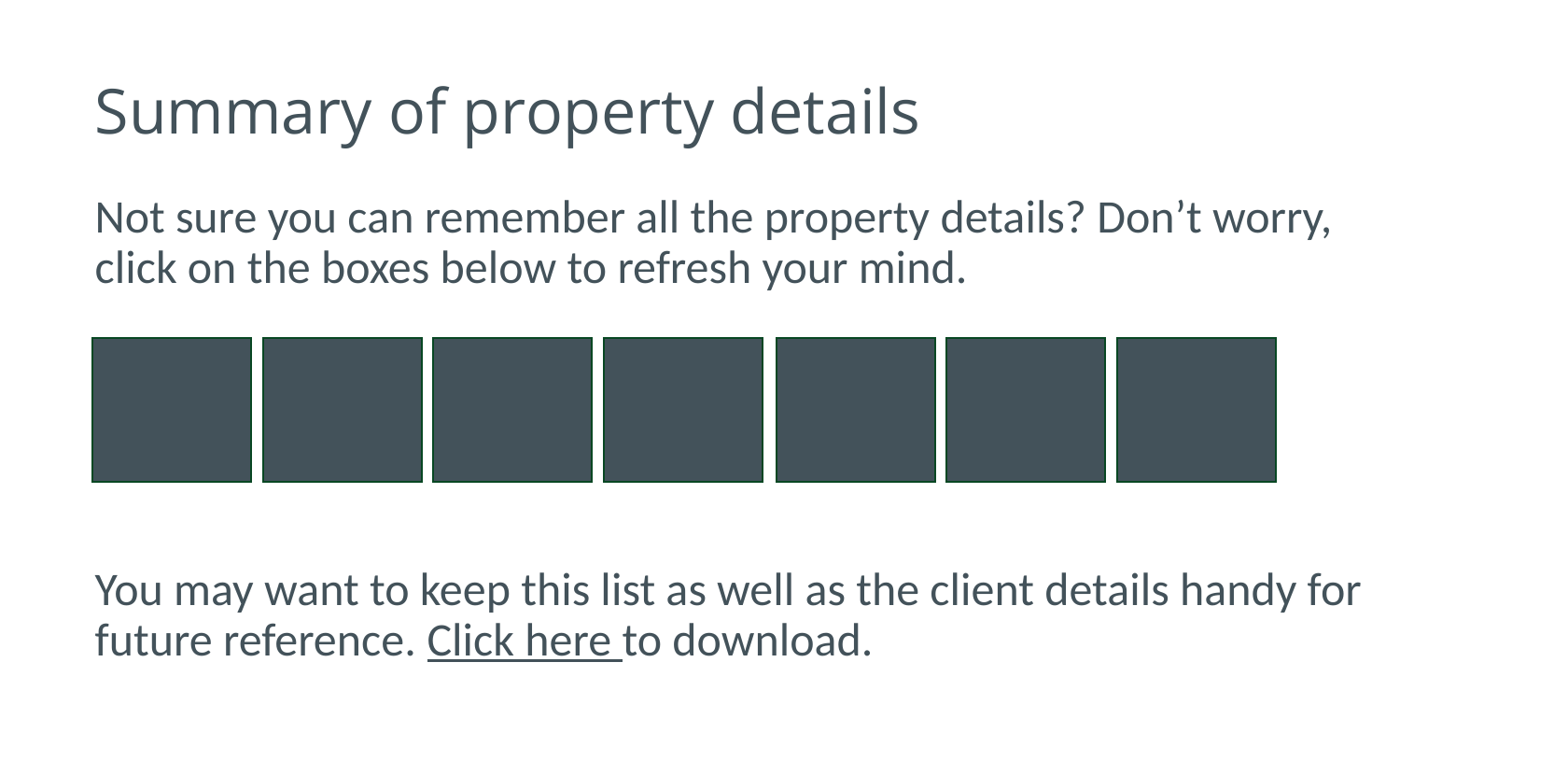

# Summary of property details
Not sure you can remember all the property details? Don’t worry, click on the boxes below to refresh your mind.

You may want to keep this list as well as the client details handy for future reference. Click here to download.